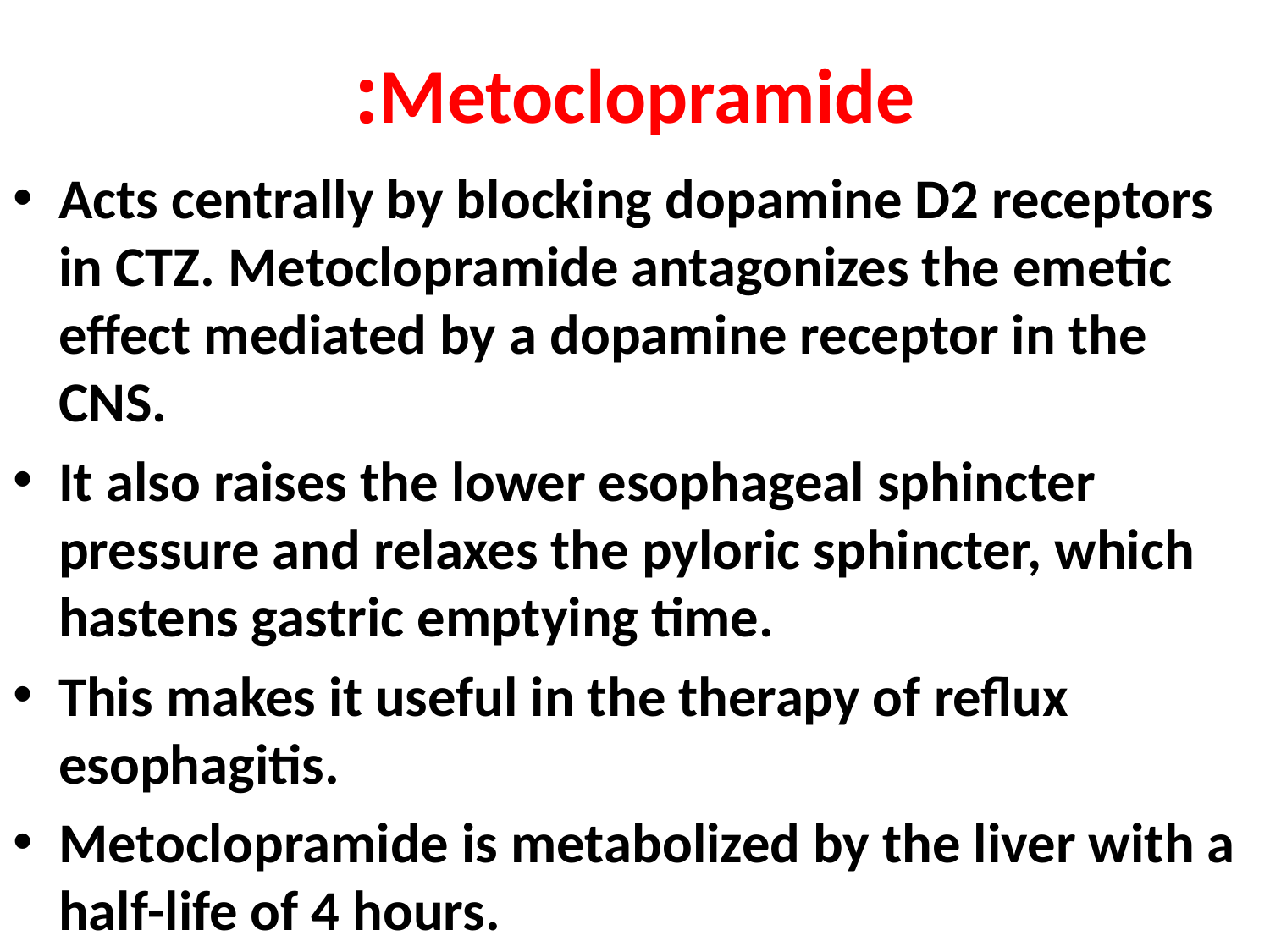

# Metoclopramide:
Acts centrally by blocking dopamine D2 receptors in CTZ. Metoclopramide antagonizes the emetic effect mediated by a dopamine receptor in the CNS.
It also raises the lower esophageal sphincter pressure and relaxes the pyloric sphincter, which hastens gastric emptying time.
This makes it useful in the therapy of reflux esophagitis.
Metoclopramide is metabolized by the liver with a half-life of 4 hours.